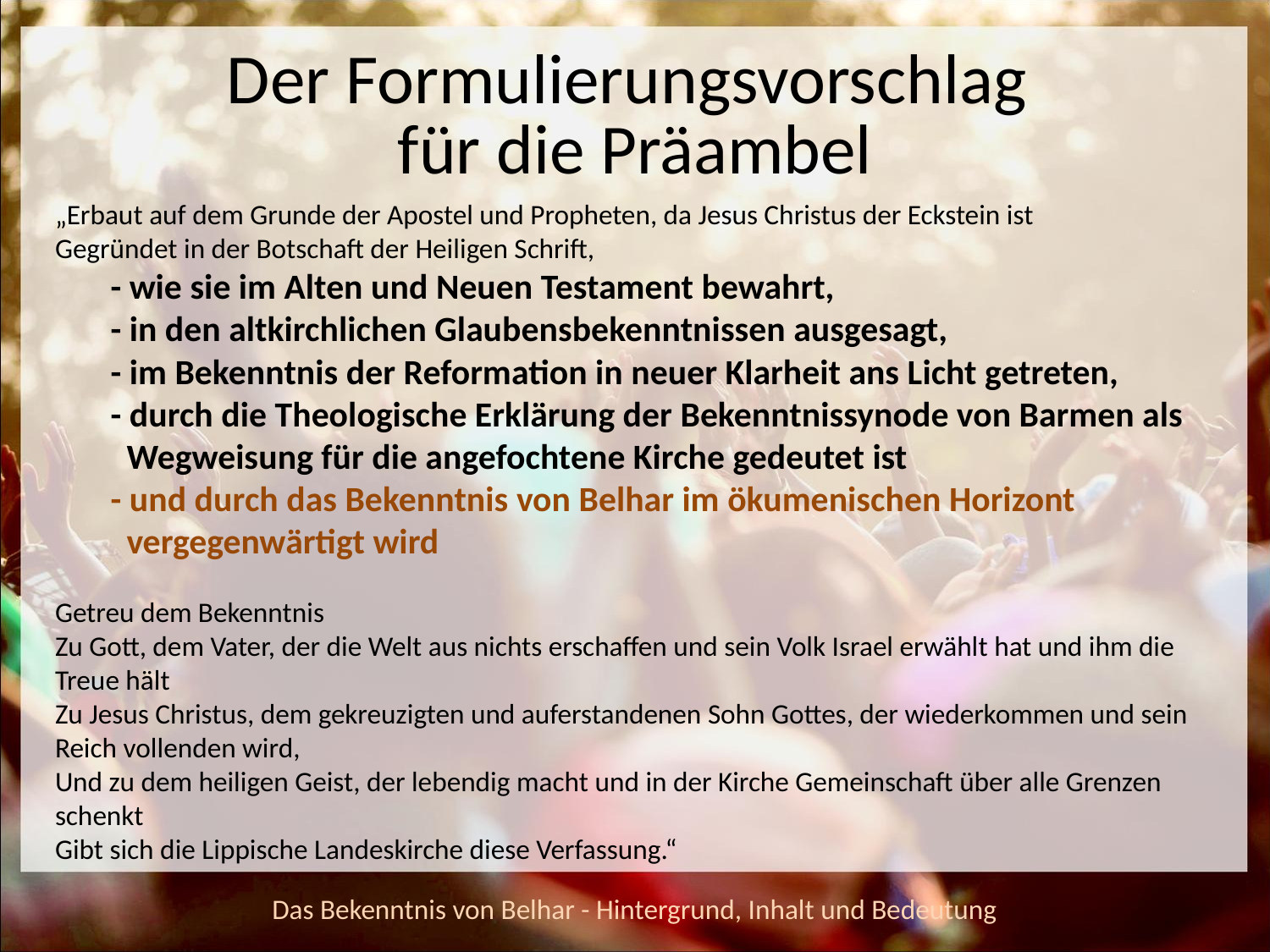

# Der Formulierungsvorschlag für die Präambel
„Erbaut auf dem Grunde der Apostel und Propheten, da Jesus Christus der Eckstein ist
Gegründet in der Botschaft der Heiligen Schrift,
- wie sie im Alten und Neuen Testament bewahrt,
- in den altkirchlichen Glaubensbekenntnissen ausgesagt,
- im Bekenntnis der Reformation in neuer Klarheit ans Licht getreten,
- durch die Theologische Erklärung der Bekenntnissynode von Barmen als
  Wegweisung für die angefochtene Kirche gedeutet ist
- und durch das Bekenntnis von Belhar im ökumenischen Horizont
  vergegenwärtigt wird
Getreu dem Bekenntnis
Zu Gott, dem Vater, der die Welt aus nichts erschaffen und sein Volk Israel erwählt hat und ihm die Treue hält
Zu Jesus Christus, dem gekreuzigten und auferstandenen Sohn Gottes, der wiederkommen und sein Reich vollenden wird,
Und zu dem heiligen Geist, der lebendig macht und in der Kirche Gemeinschaft über alle Grenzen schenkt
Gibt sich die Lippische Landeskirche diese Verfassung.“
Das Bekenntnis von Belhar - Hintergrund, Inhalt und Bedeutung